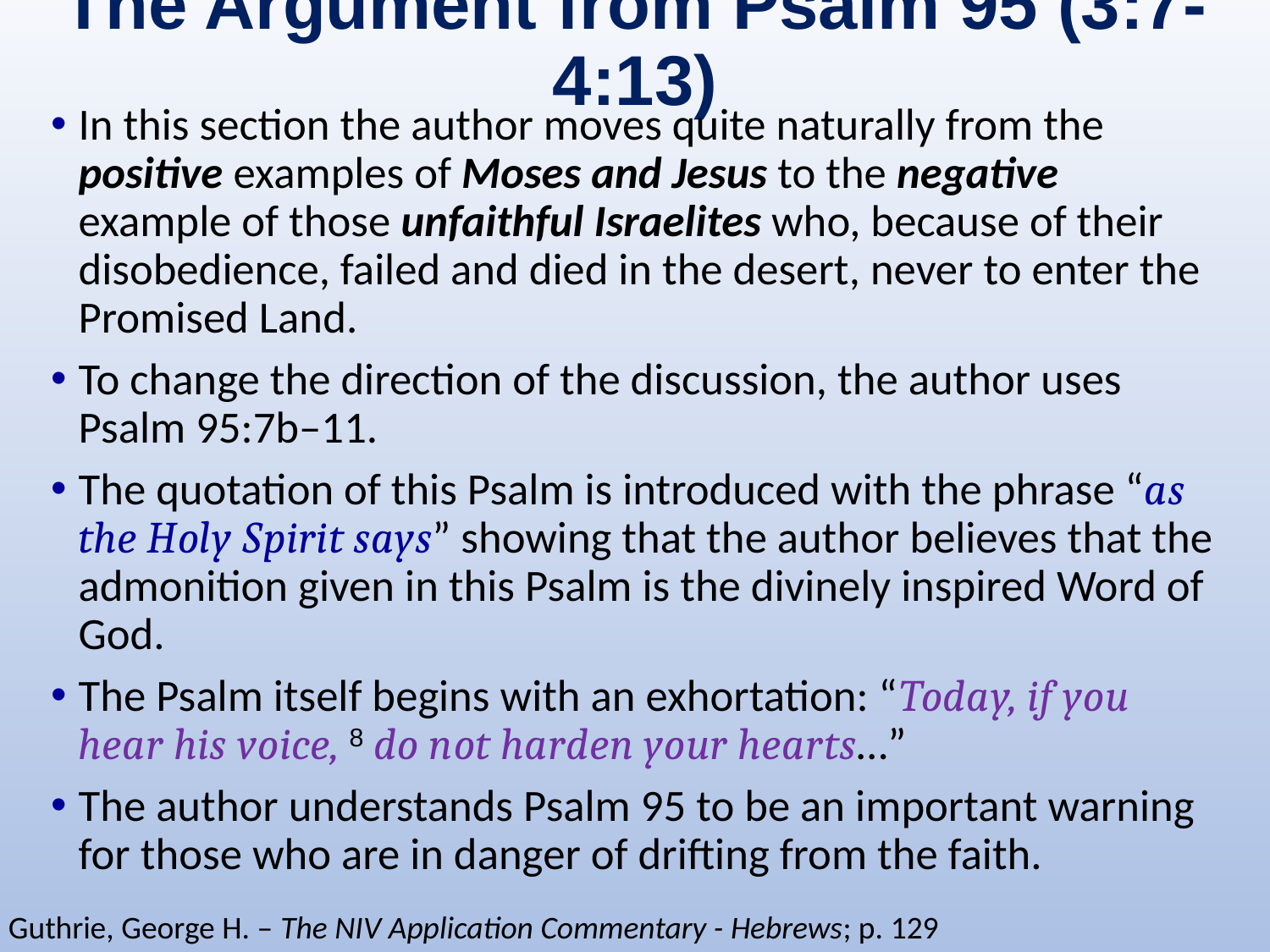

# The Argument from Psalm 95 (3:7-4:13)
In this section the author moves quite naturally from the positive examples of Moses and Jesus to the negative example of those unfaithful Israelites who, because of their disobedience, failed and died in the desert, never to enter the Promised Land.
To change the direction of the discussion, the author uses Psalm 95:7b–11.
The quotation of this Psalm is introduced with the phrase “as the Holy Spirit says” showing that the author believes that the admonition given in this Psalm is the divinely inspired Word of God.
The Psalm itself begins with an exhortation: “Today, if you hear his voice, 8 do not harden your hearts…”
The author understands Psalm 95 to be an important warning for those who are in danger of drifting from the faith.
Guthrie, George H. – The NIV Application Commentary - Hebrews; p. 129